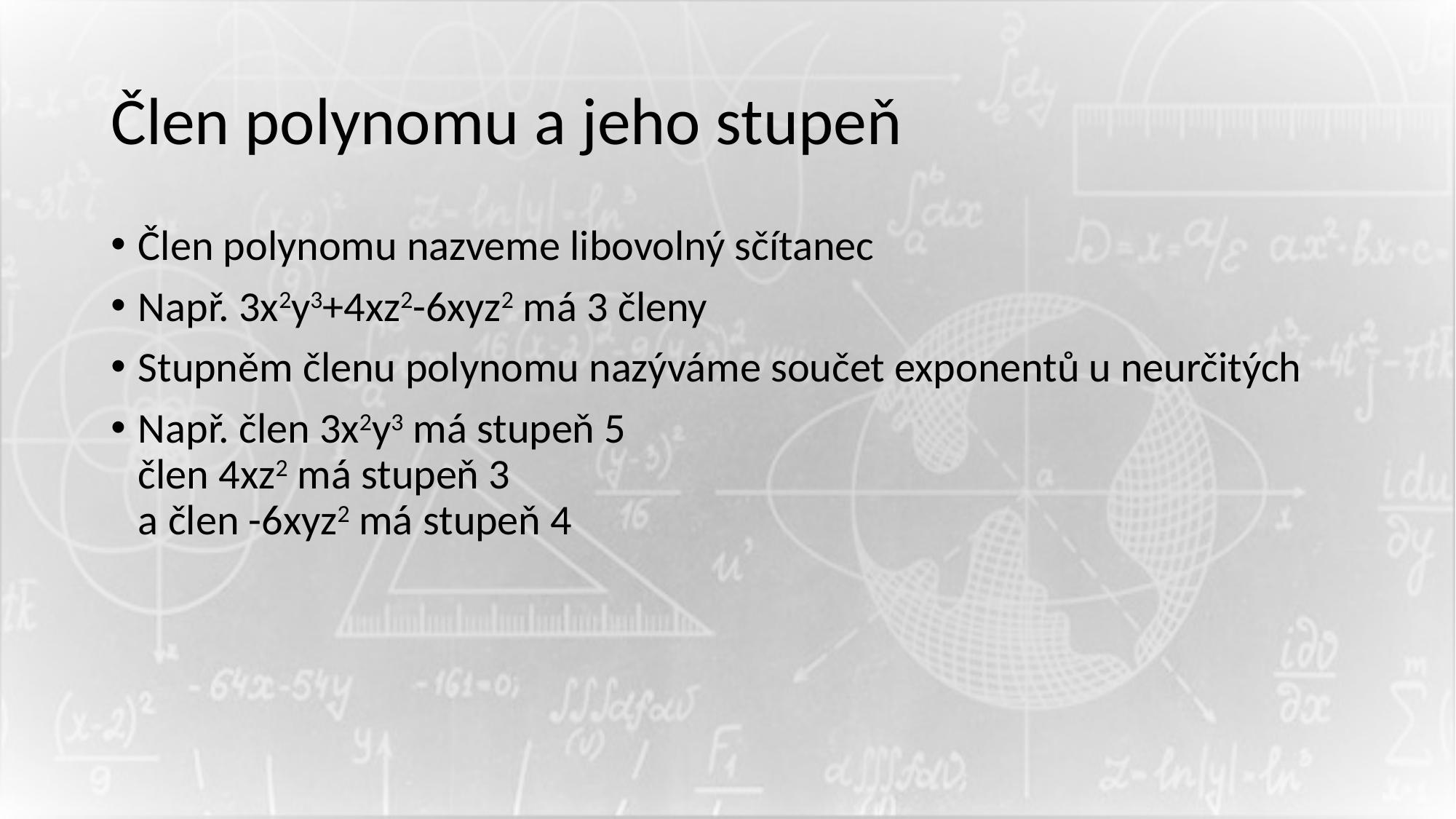

# Člen polynomu a jeho stupeň
Člen polynomu nazveme libovolný sčítanec
Např. 3x2y3+4xz2-6xyz2 má 3 členy
Stupněm členu polynomu nazýváme součet exponentů u neurčitých
Např. člen 3x2y3 má stupeň 5
člen 4xz2 má stupeň 3
a člen -6xyz2 má stupeň 4